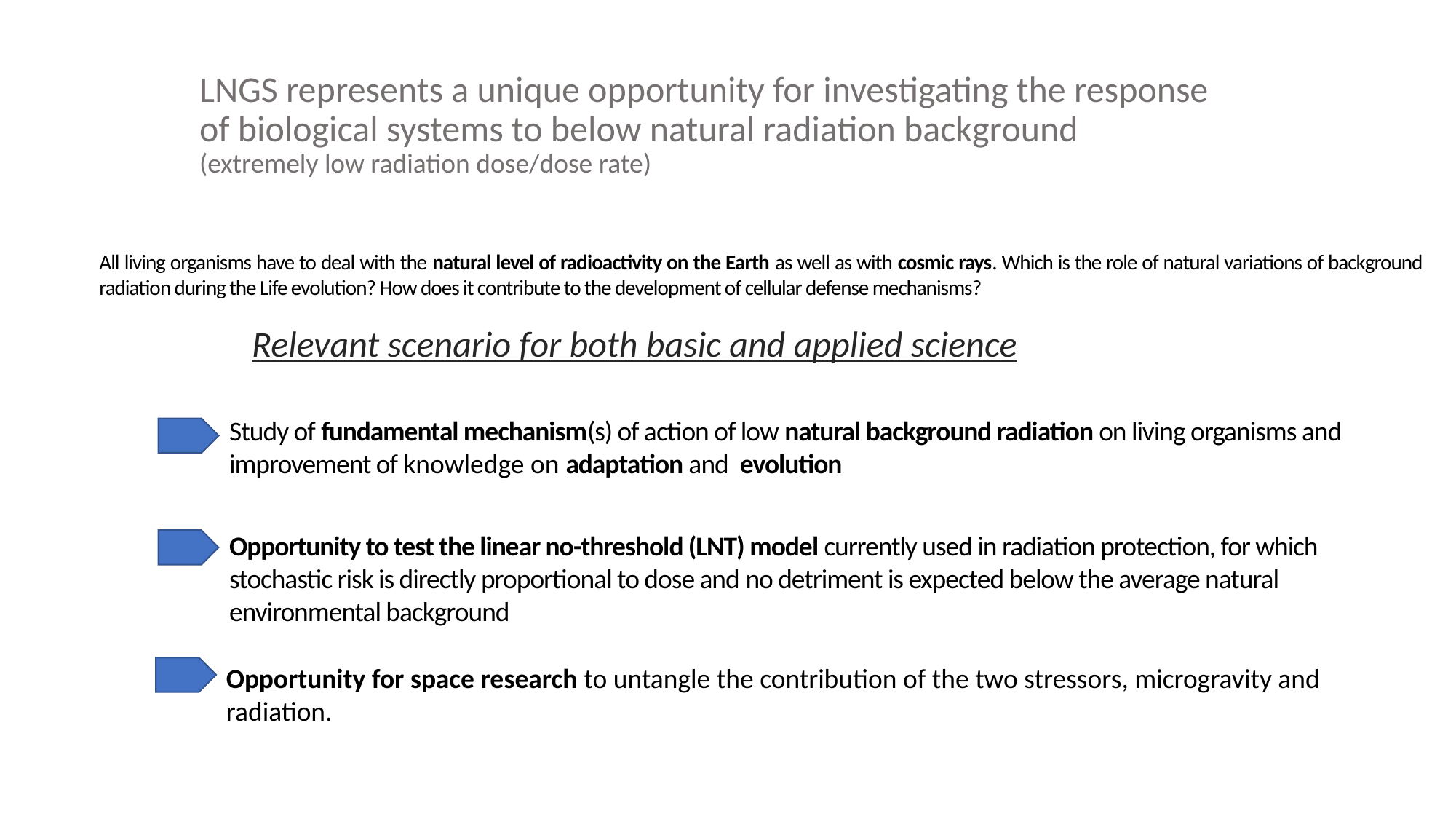

# LNGS represents a unique opportunity for investigating the response of biological systems to below natural radiation background (extremely low radiation dose/dose rate)
All living organisms have to deal with the natural level of radioactivity on the Earth as well as with cosmic rays. Which is the role of natural variations of background radiation during the Life evolution? How does it contribute to the development of cellular defense mechanisms?
Relevant scenario for both basic and applied science
Study of fundamental mechanism(s) of action of low natural background radiation on living organisms and improvement of knowledge on adaptation and  evolution

Opportunity to test the linear no-threshold (LNT) model currently used in radiation protection, for which stochastic risk is directly proportional to dose and no detriment is expected below the average natural environmental background

Opportunity for space research to untangle the contribution of the two stressors, microgravity and radiation.